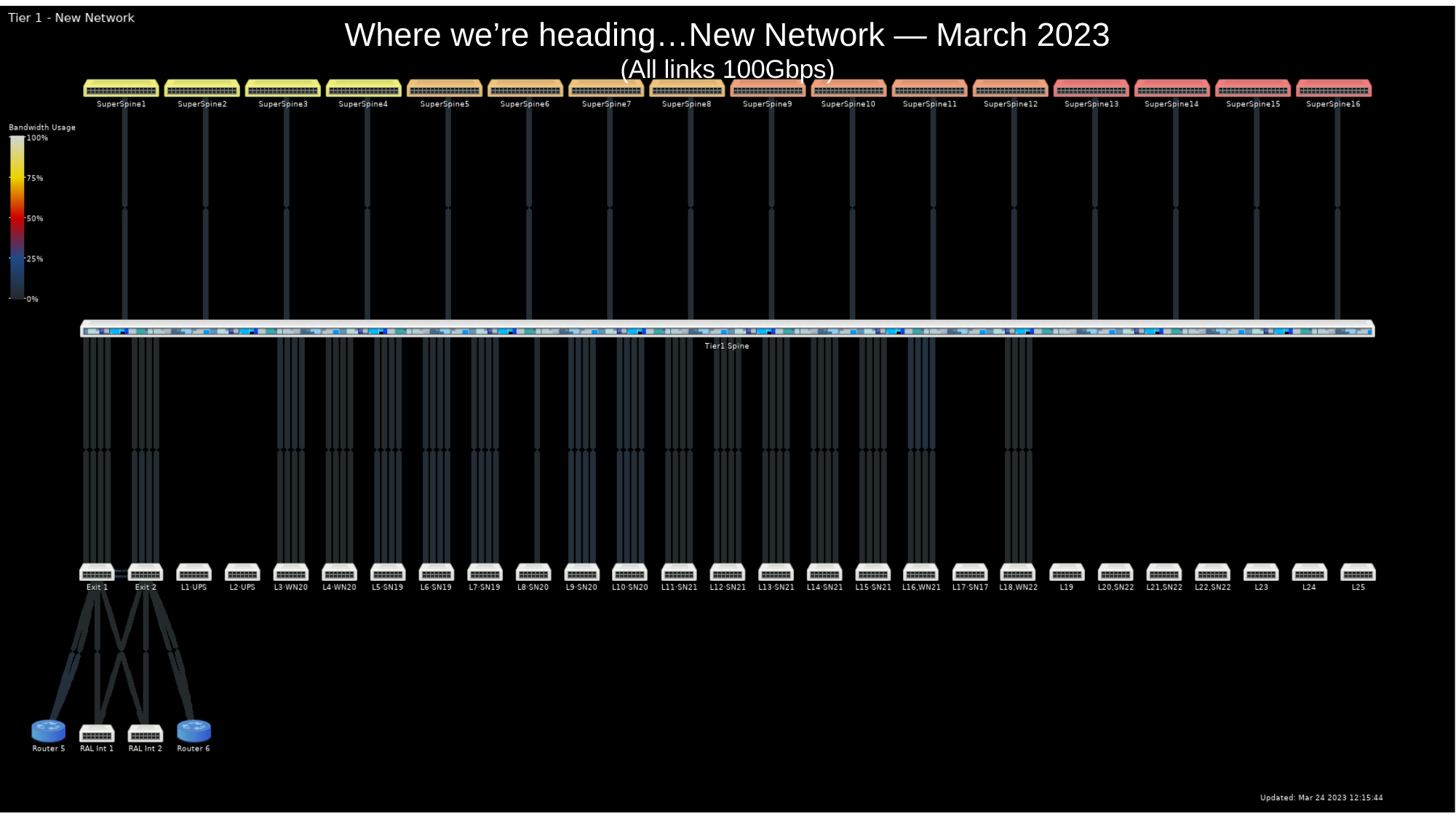

Where we’re heading…New Network — March 2023
(All links 100Gbps)